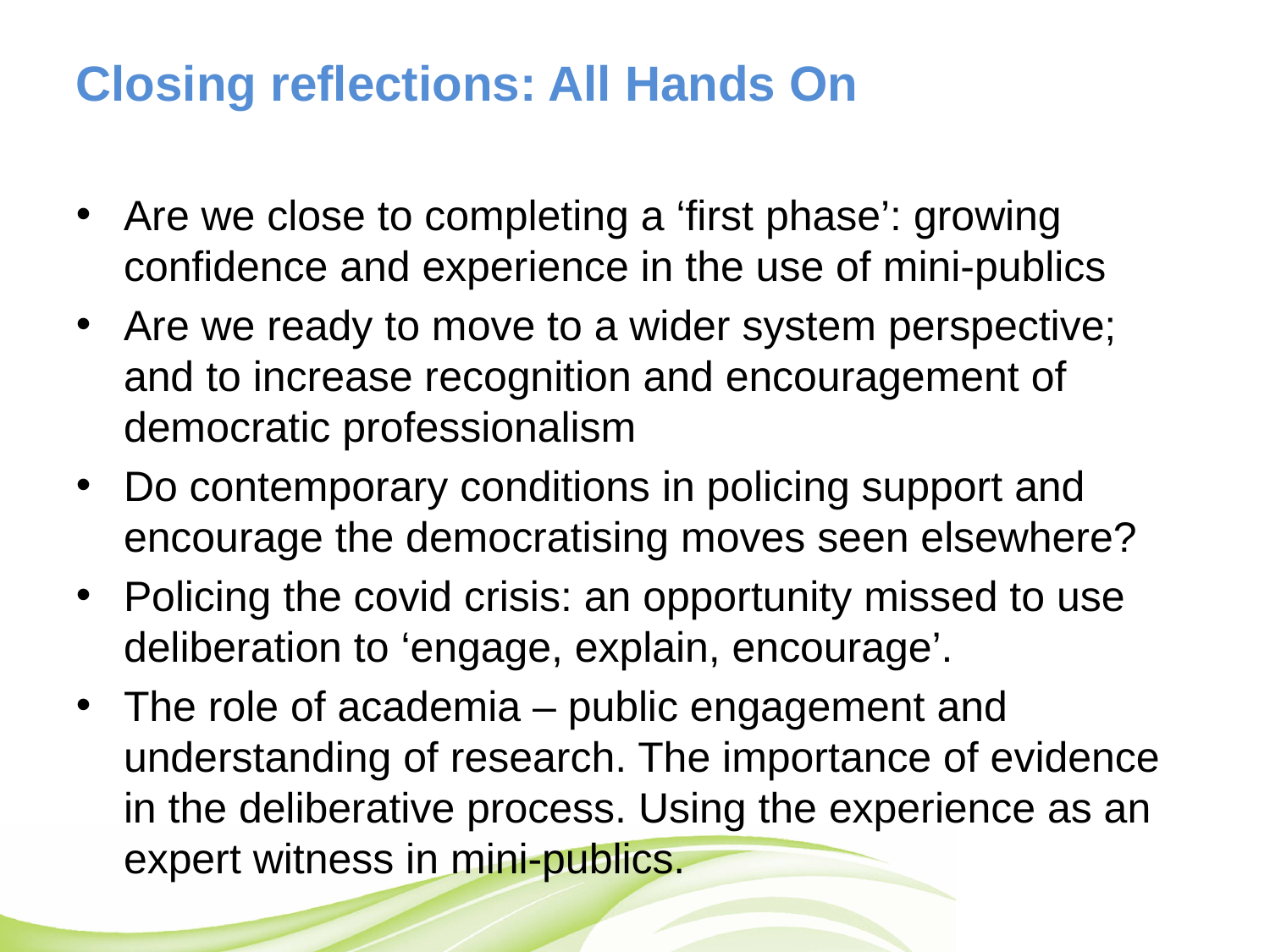

# Closing reflections: All Hands On
Are we close to completing a ‘first phase’: growing confidence and experience in the use of mini-publics
Are we ready to move to a wider system perspective; and to increase recognition and encouragement of democratic professionalism
Do contemporary conditions in policing support and encourage the democratising moves seen elsewhere?
Policing the covid crisis: an opportunity missed to use deliberation to ‘engage, explain, encourage’.
The role of academia – public engagement and understanding of research. The importance of evidence in the deliberative process. Using the experience as an expert witness in mini-publics.